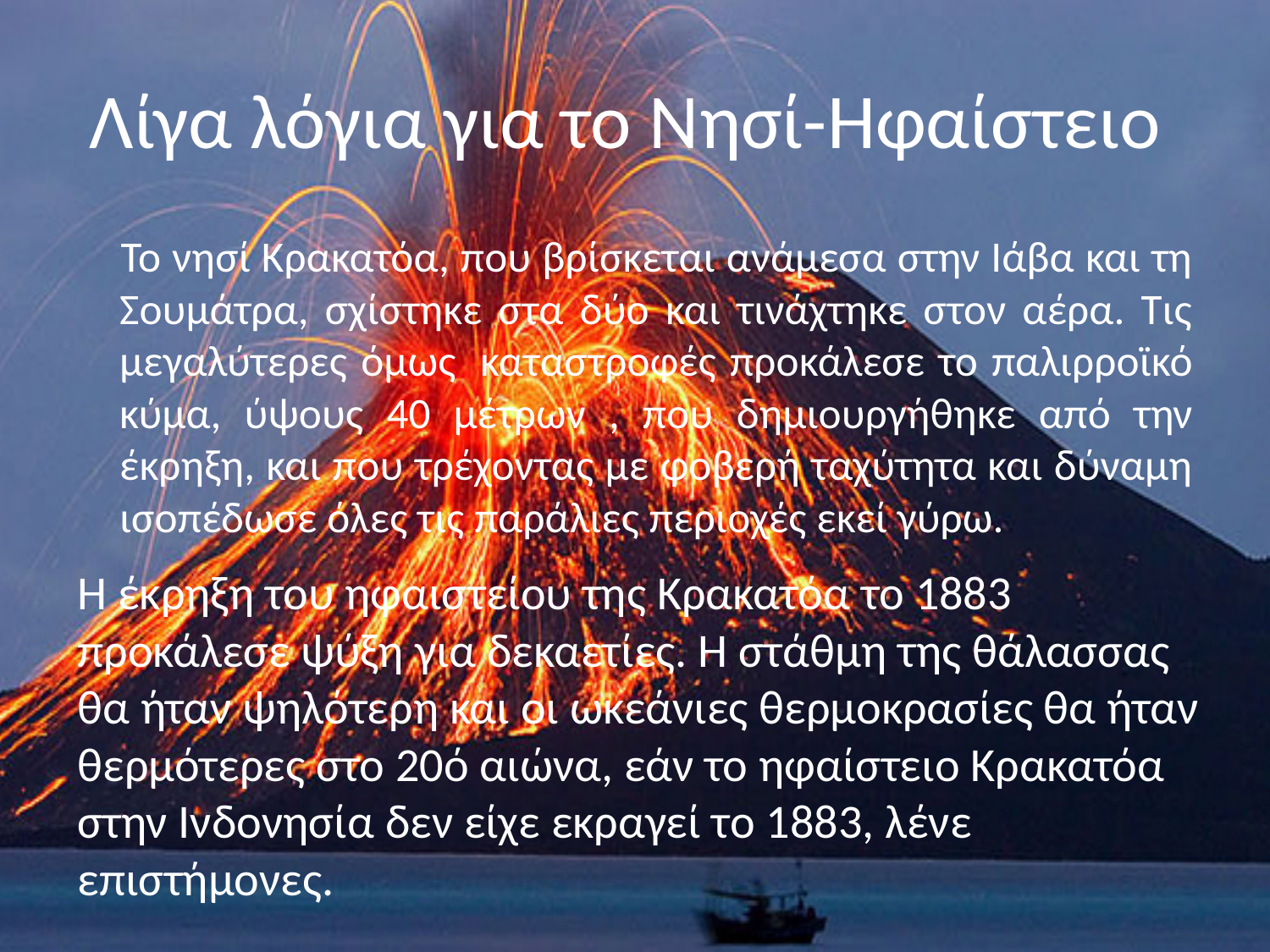

# Λίγα λόγια για το Νησί-Ηφαίστειο
    Το νησί Κρακατόα, που βρίσκεται ανάμεσα στην Ιάβα και τη Σουμάτρα, σχίστηκε στα δύο και τινάχτηκε στον αέρα. Τις μεγαλύτερες όμως  καταστροφές προκάλεσε το παλιρροϊκό κύμα, ύψους 40 μέτρων , που δημιουργήθηκε από την έκρηξη, και που τρέχοντας με φοβερή ταχύτητα και δύναμη ισοπέδωσε όλες τις παράλιες περιοχές εκεί γύρω.

Η έκρηξη του ηφαιστείου της Κρακατόα το 1883 προκάλεσε ψύξη για δεκαετίες. Η στάθμη της θάλασσας θα ήταν ψηλότερη και οι ωκεάνιες θερμοκρασίες θα ήταν θερμότερες στο 20ό αιώνα, εάν το ηφαίστειο Κρακατόα στην Ινδονησία δεν είχε εκραγεί το 1883, λένε επιστήμονες.